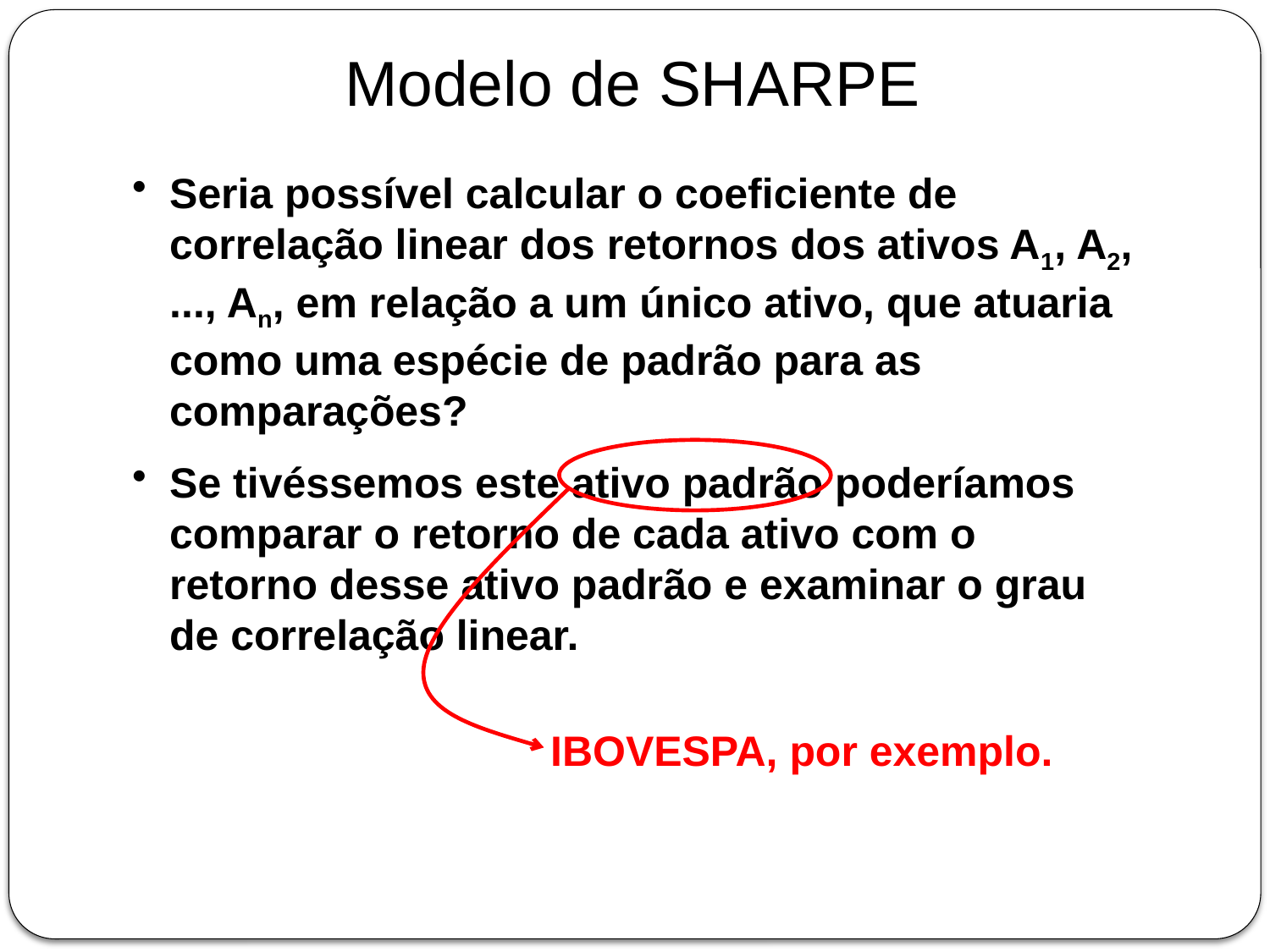

Modelo de SHARPE
Seria possível calcular o coeficiente de correlação linear dos retornos dos ativos A1, A2, ..., An, em relação a um único ativo, que atuaria como uma espécie de padrão para as comparações?
Se tivéssemos este ativo padrão poderíamos comparar o retorno de cada ativo com o retorno desse ativo padrão e examinar o grau de correlação linear.

IBOVESPA, por exemplo.